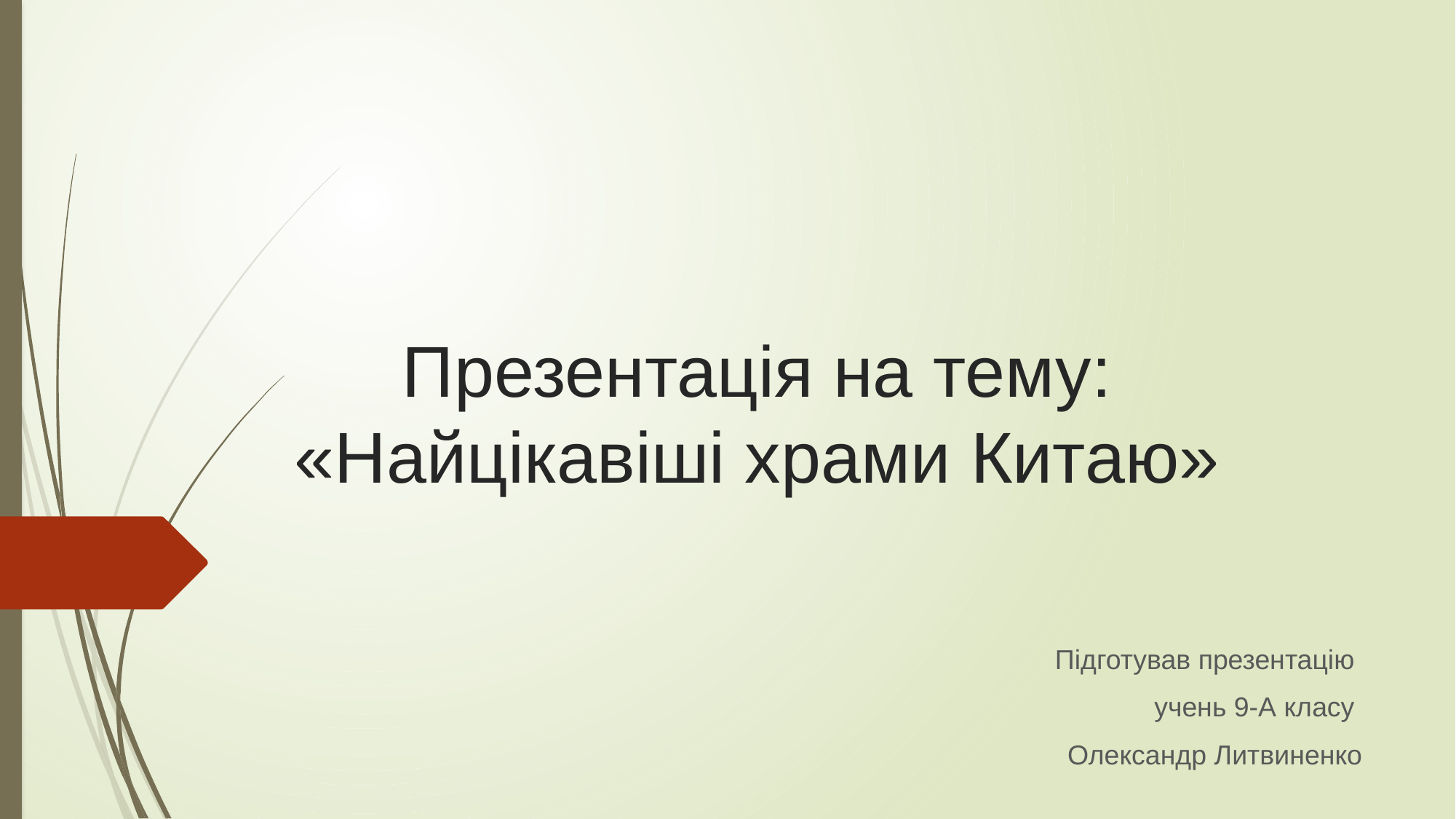

# Презентація на тему: «Найцікавіші храми Китаю»
Підготував презентацію
учень 9-А класу
Олександр Литвиненко